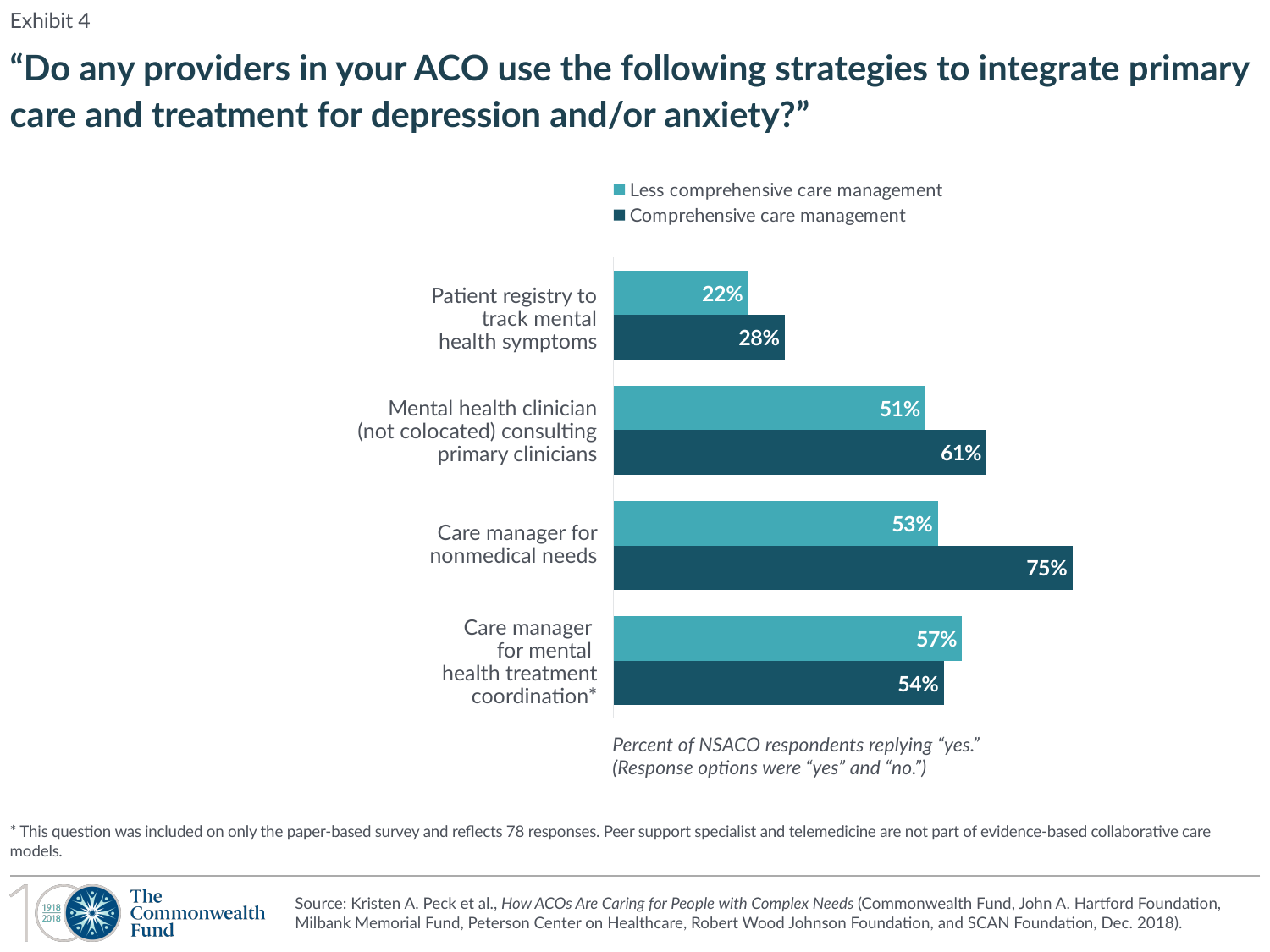

Exhibit 4
# “Do any providers in your ACO use the following strategies to integrate primary care and treatment for depression and/or anxiety?”

### Chart

| Category | Comprehensive care management | Less comprehensive care management |
|---|---|---|
| Care manager for mental health treatment coordination* | 0.54 | 0.57 |
| Care manager for nonmedical needs | 0.75 | 0.53 |
| Mental health clinician (not colocated) consulting primary clinicians | 0.61 | 0.51 |
| Patient registry to track mental health symptoms | 0.28 | 0.22 |
Patient registry to track mental health symptoms
Mental health clinician (not colocated) consulting primary clinicians
Care manager for nonmedical needs
Care manager
for mental
health treatment coordination*
Percent of NSACO respondents replying “yes.”
(Response options were “yes” and “no.”)
* This question was included on only the paper-based survey and reflects 78 responses. Peer support specialist and telemedicine are not part of evidence-based collaborative care models.